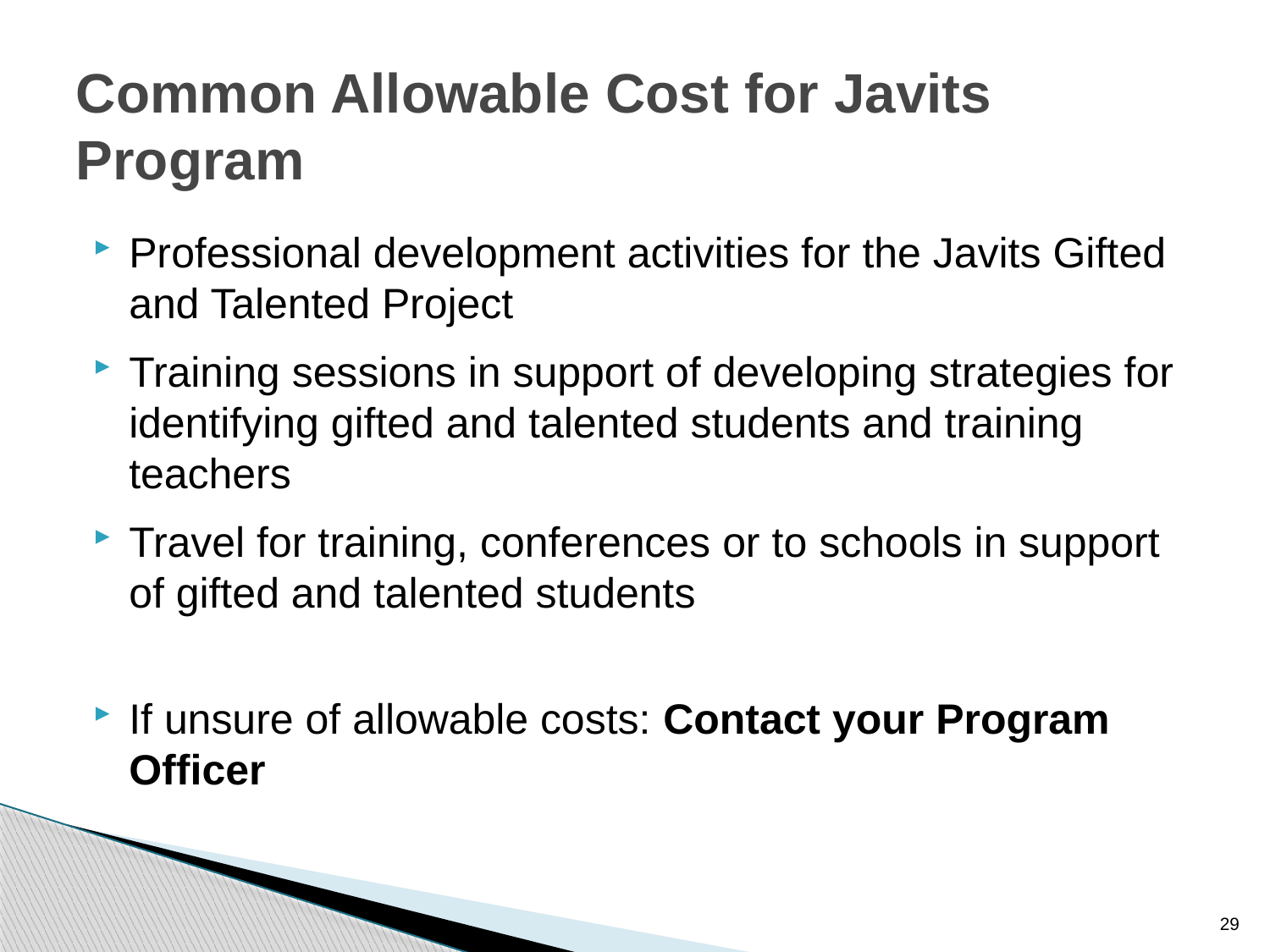

# Common Allowable Cost for Javits Program
Professional development activities for the Javits Gifted and Talented Project
Training sessions in support of developing strategies for identifying gifted and talented students and training teachers
Travel for training, conferences or to schools in support of gifted and talented students

If unsure of allowable costs: Contact your Program Officer
29